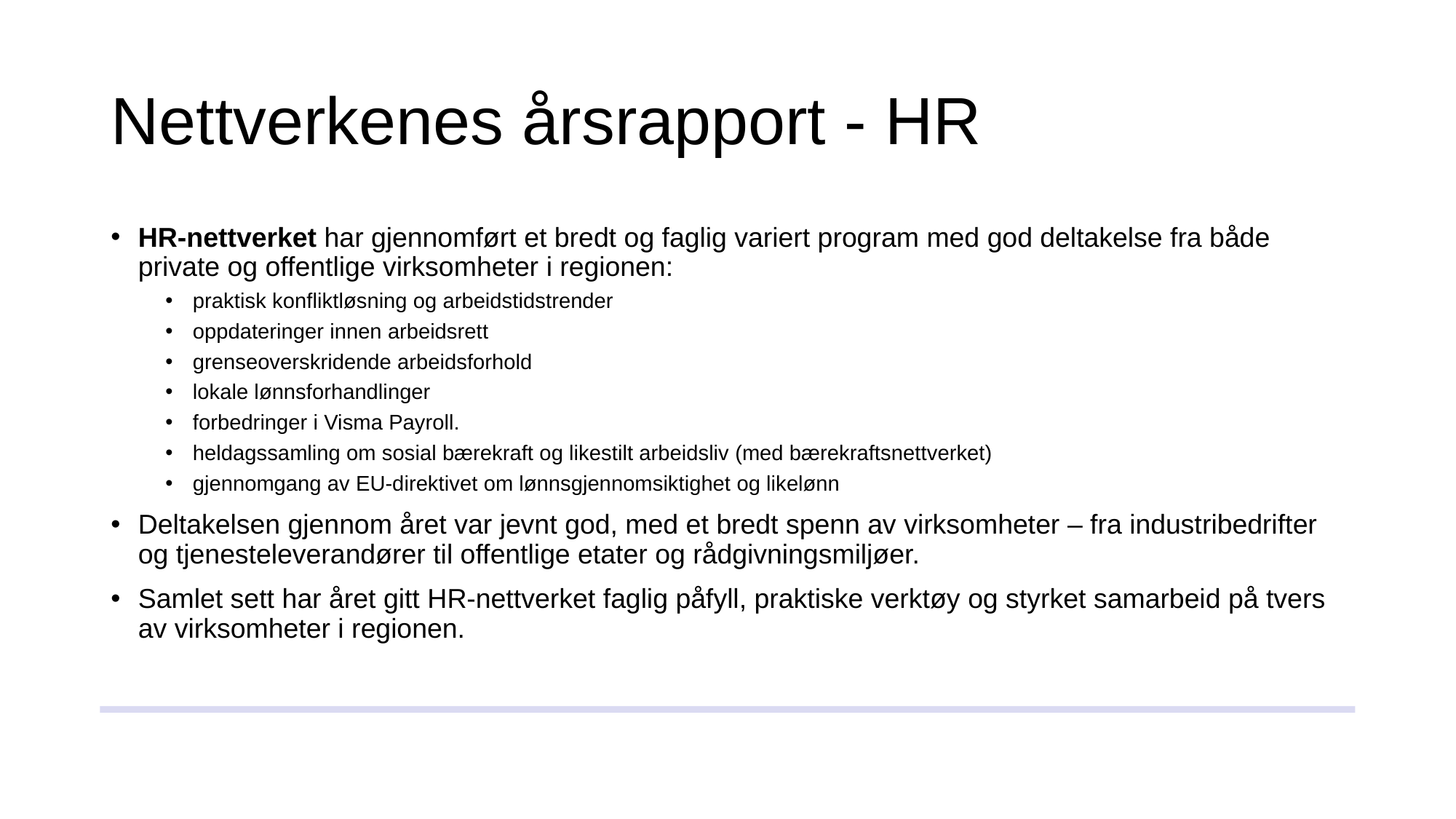

# Nettverkenes årsrapport - HR
HR-nettverket har gjennomført et bredt og faglig variert program med god deltakelse fra både private og offentlige virksomheter i regionen:
praktisk konfliktløsning og arbeidstidstrender
oppdateringer innen arbeidsrett
grenseoverskridende arbeidsforhold
lokale lønnsforhandlinger
forbedringer i Visma Payroll.
heldagssamling om sosial bærekraft og likestilt arbeidsliv (med bærekraftsnettverket)
gjennomgang av EU-direktivet om lønnsgjennomsiktighet og likelønn
Deltakelsen gjennom året var jevnt god, med et bredt spenn av virksomheter – fra industribedrifter og tjenesteleverandører til offentlige etater og rådgivningsmiljøer.
Samlet sett har året gitt HR-nettverket faglig påfyll, praktiske verktøy og styrket samarbeid på tvers av virksomheter i regionen.